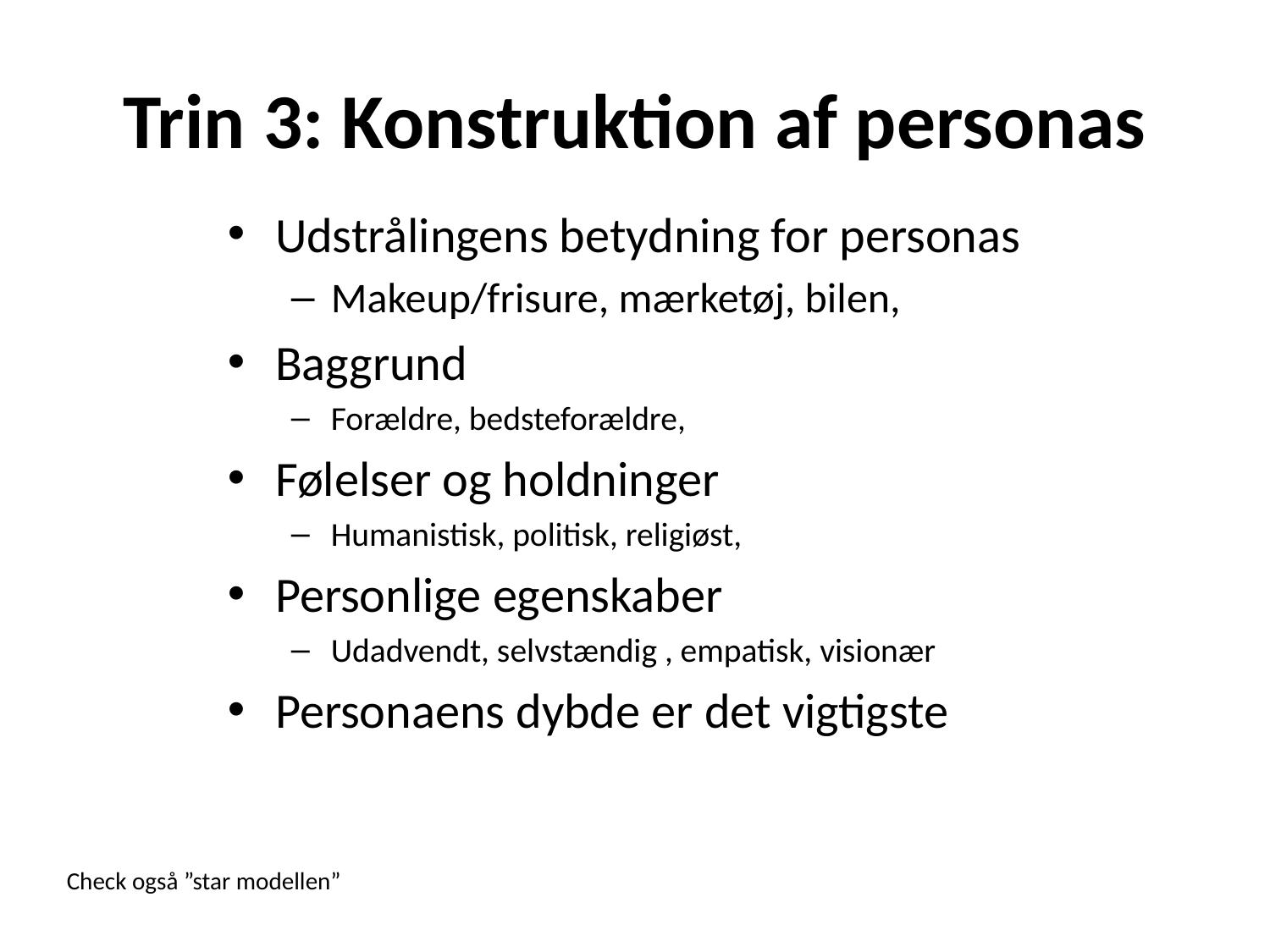

# Trin 3: Konstruktion af personas
Udstrålingens betydning for personas
Makeup/frisure, mærketøj, bilen,
Baggrund
Forældre, bedsteforældre,
Følelser og holdninger
Humanistisk, politisk, religiøst,
Personlige egenskaber
Udadvendt, selvstændig , empatisk, visionær
Personaens dybde er det vigtigste
Check også ”star modellen”